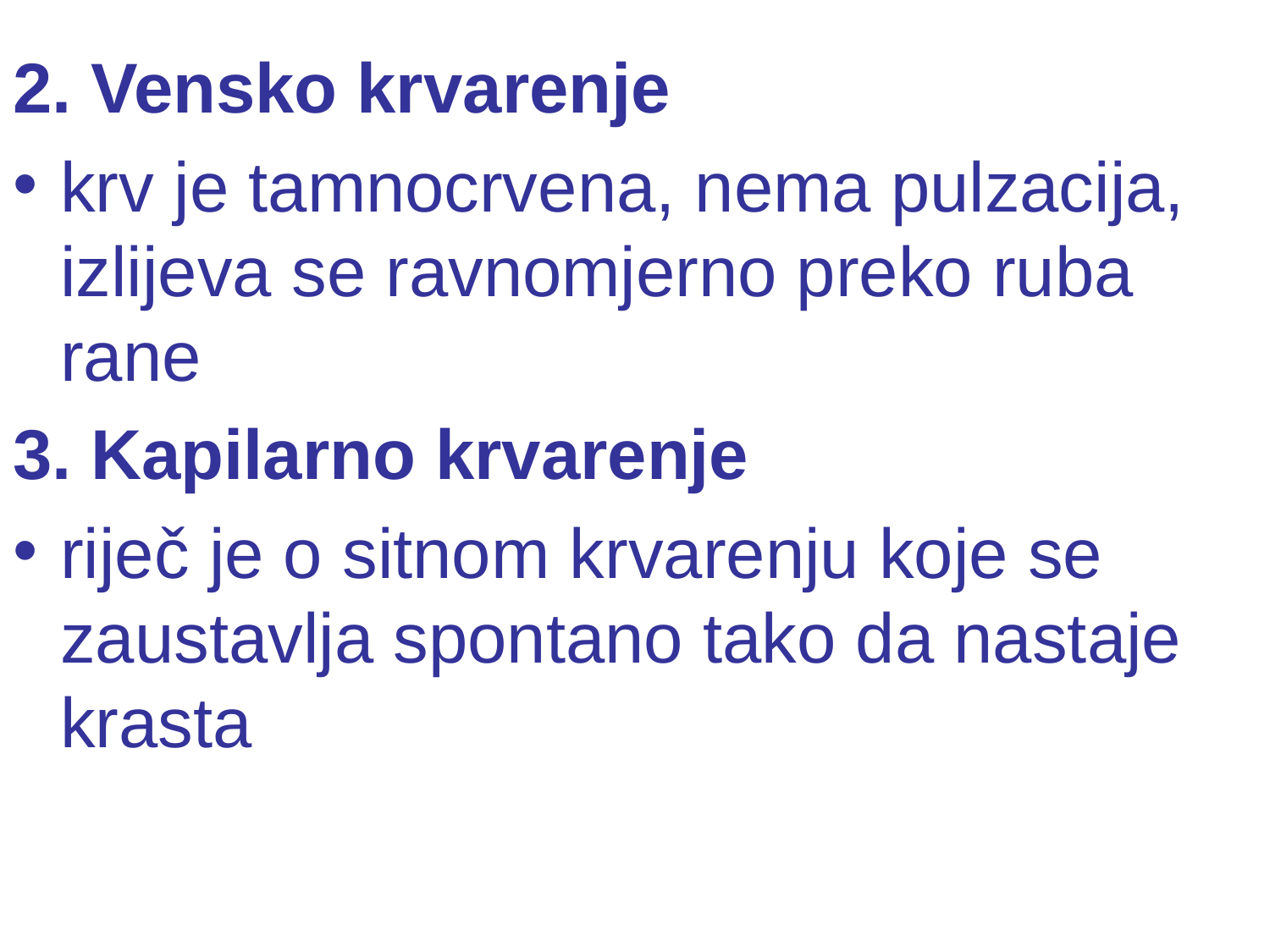

#
2. Vensko krvarenje
krv je tamnocrvena, nema pulzacija, izlijeva se ravnomjerno preko ruba rane
3. Kapilarno krvarenje
riječ je o sitnom krvarenju koje se zaustavlja spontano tako da nastaje krasta